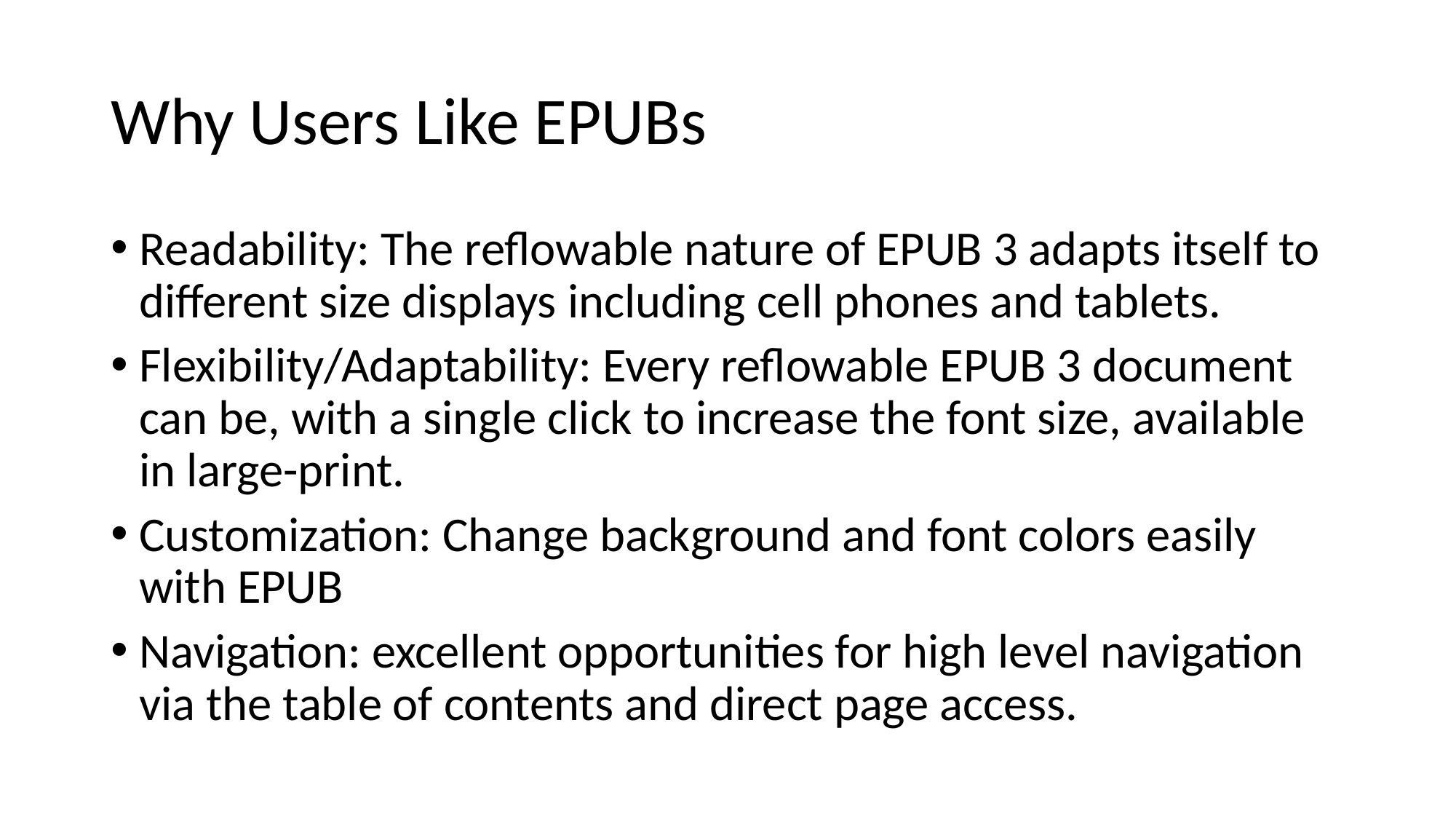

# Why Users Like EPUBs
Readability: The reflowable nature of EPUB 3 adapts itself to different size displays including cell phones and tablets.
Flexibility/Adaptability: Every reflowable EPUB 3 document can be, with a single click to increase the font size, available in large-print.
Customization: Change background and font colors easily with EPUB
Navigation: excellent opportunities for high level navigation via the table of contents and direct page access.